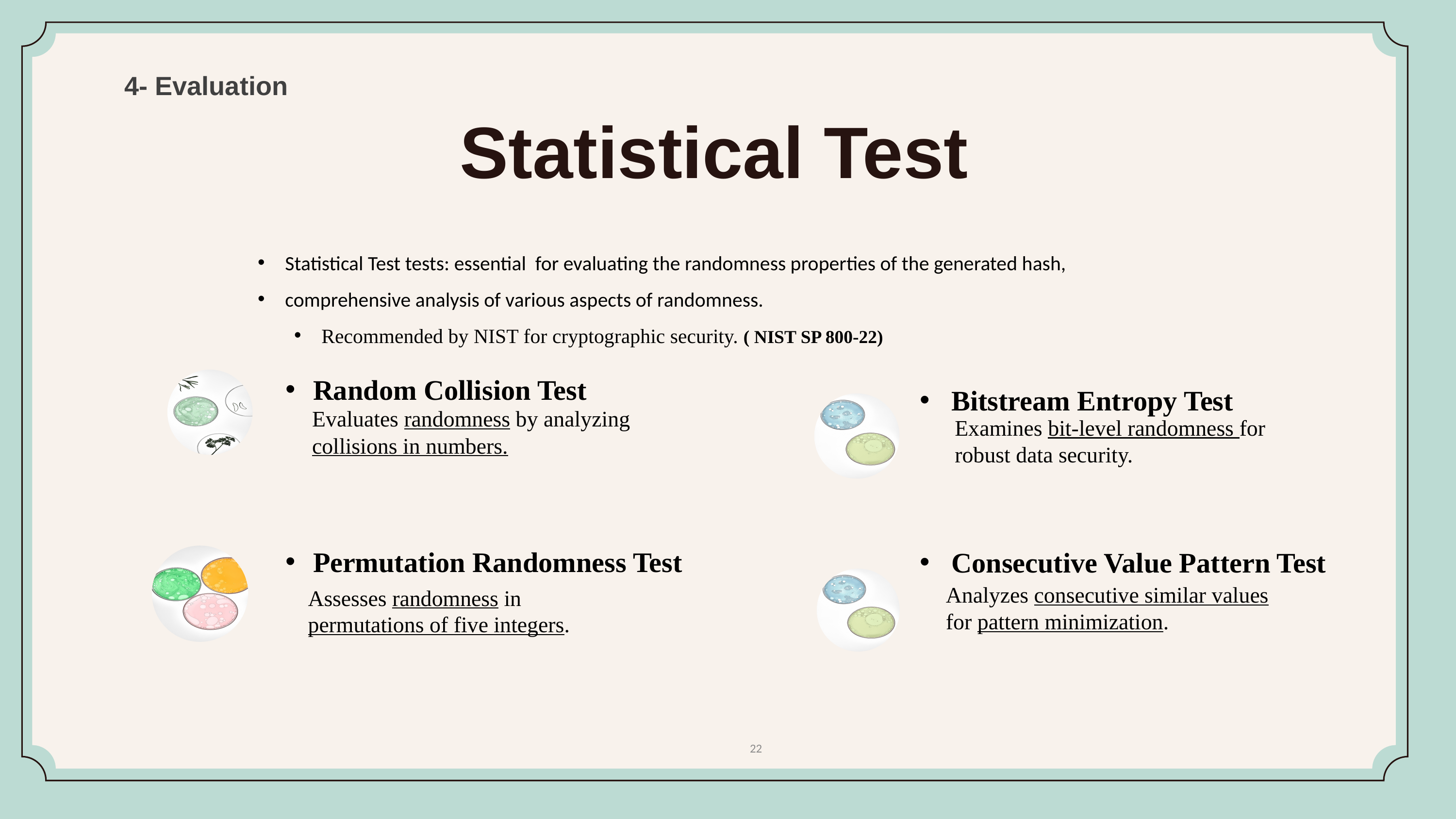

4- Evaluation
 Statistical Test
Statistical Test tests: essential  for evaluating the randomness properties of the generated hash,
comprehensive analysis of various aspects of randomness.
Recommended by NIST for cryptographic security. ( NIST SP 800-22)
Random Collision Test

Bitstream Entropy Test

Evaluates randomness by analyzing collisions in numbers.
Examines bit-level randomness for robust data security.
Permutation Randomness Test
Consecutive Value Pattern Test

Analyzes consecutive similar values for pattern minimization.
Assesses randomness in permutations of five integers.
22